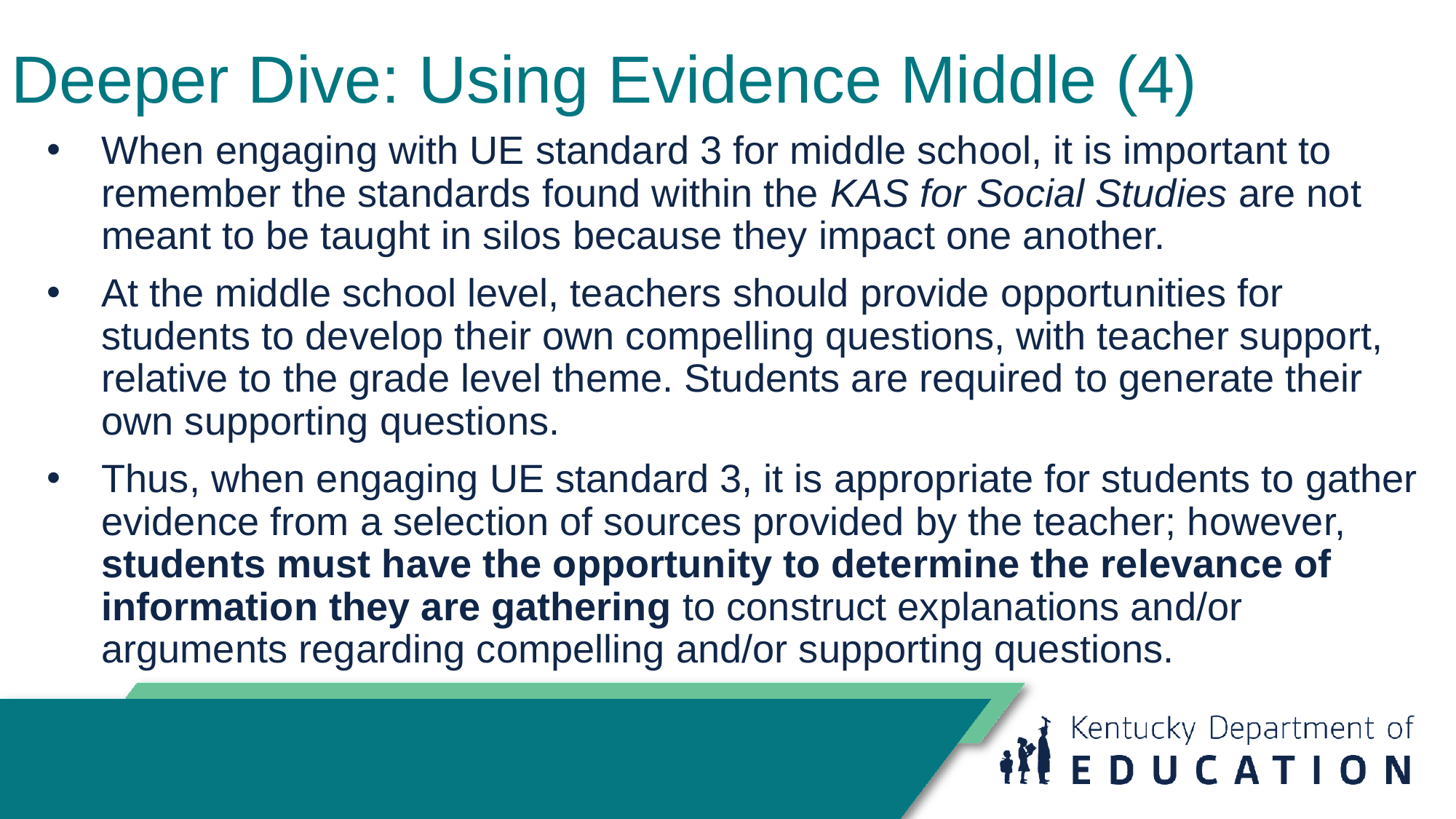

# Deeper Dive: Using Evidence Middle (4)
When engaging with UE standard 3 for middle school, it is important to remember the standards found within the KAS for Social Studies are not meant to be taught in silos because they impact one another.
At the middle school level, teachers should provide opportunities for students to develop their own compelling questions, with teacher support, relative to the grade level theme. Students are required to generate their own supporting questions.
Thus, when engaging UE standard 3, it is appropriate for students to gather evidence from a selection of sources provided by the teacher; however, students must have the opportunity to determine the relevance of information they are gathering to construct explanations and/or arguments regarding compelling and/or supporting questions.